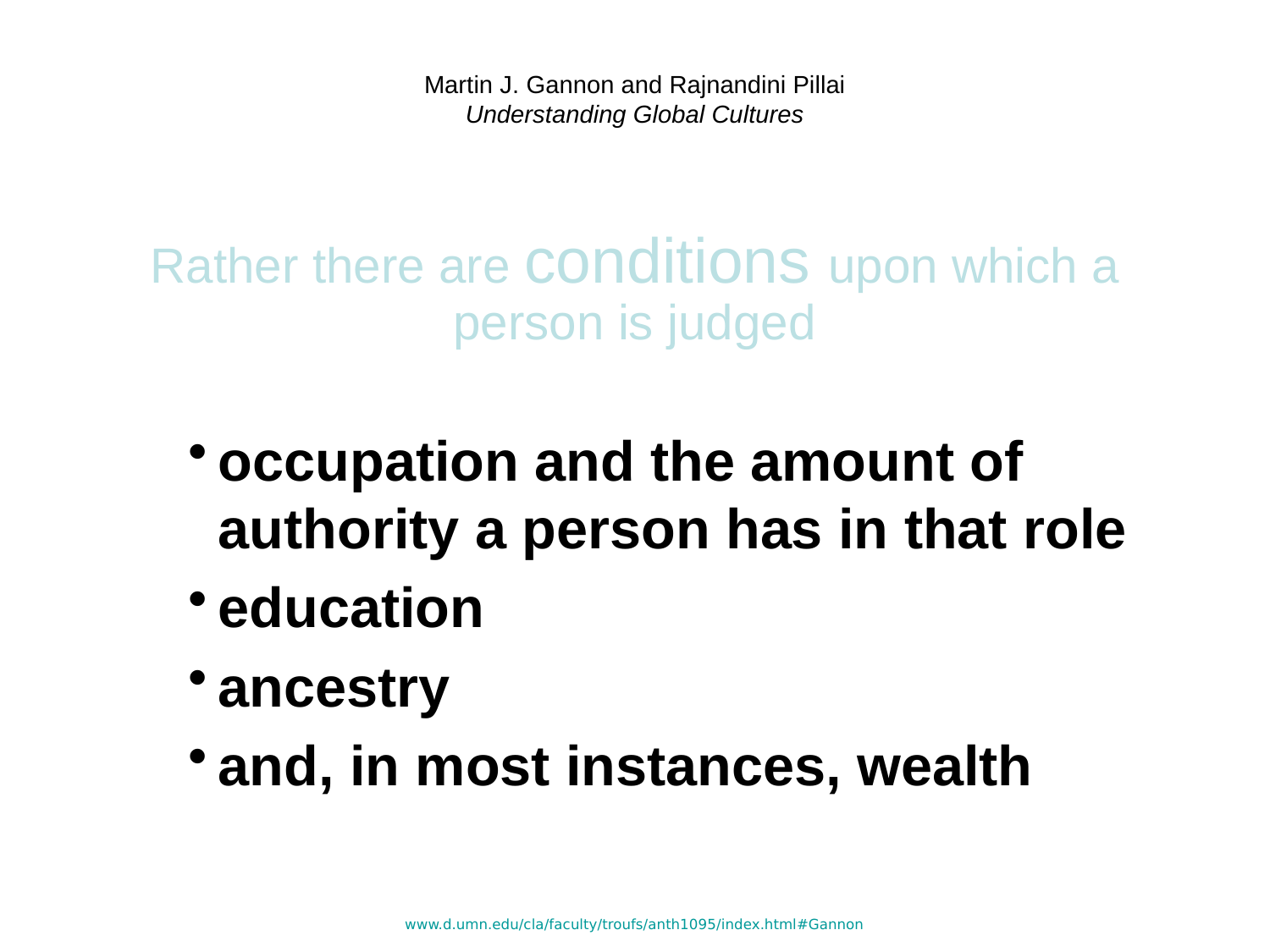

# Martin J. Gannon and Rajnandini Pillai Understanding Global Cultures
Rather there are conditions upon which a person is judged

occupation and the amount of authority a person has in that role
education
ancestry
and, in most instances, wealth
www.d.umn.edu/cla/faculty/troufs/anth1095/index.html#Gannon